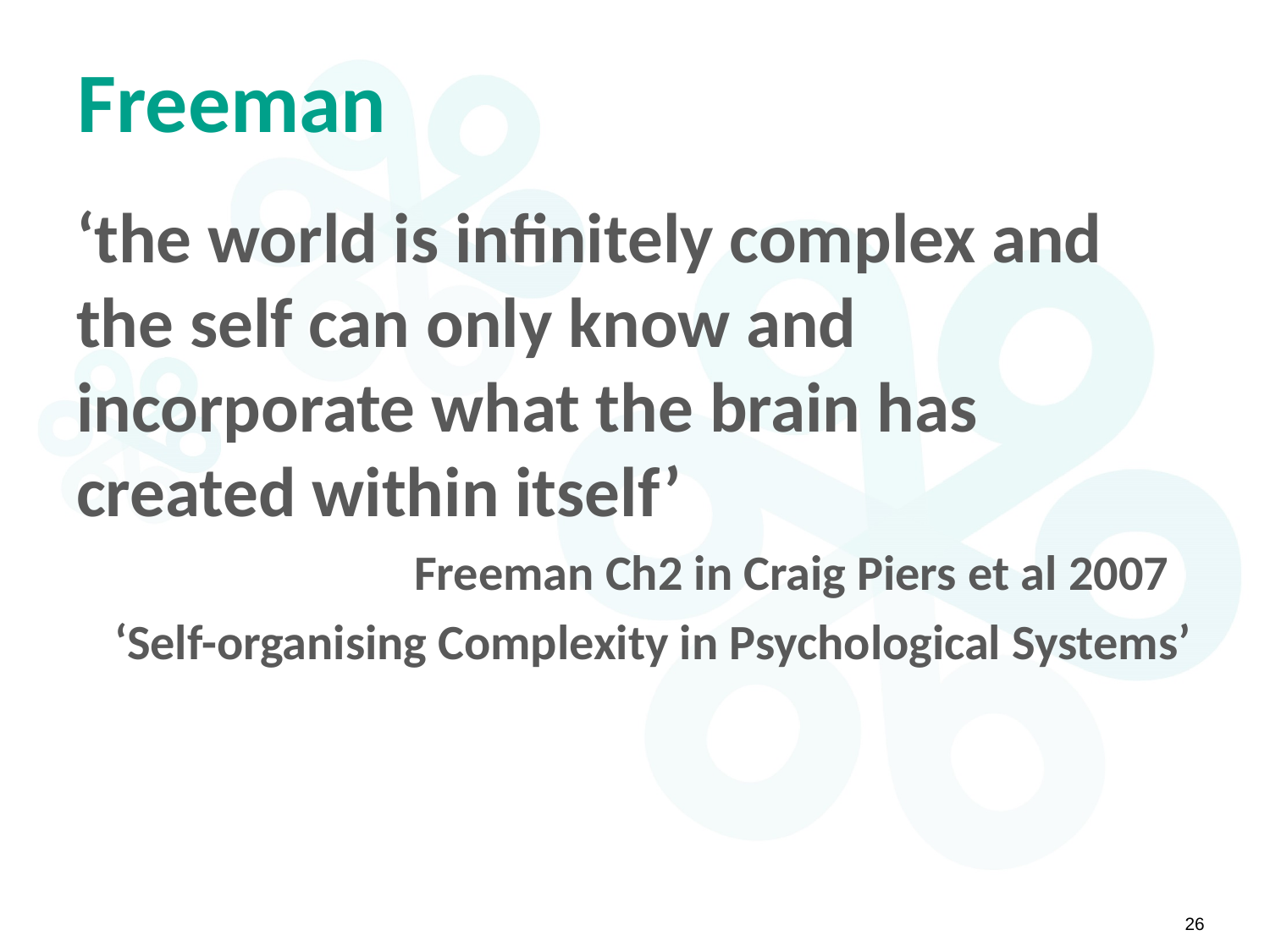

# Freeman
‘the world is infinitely complex and the self can only know and incorporate what the brain has created within itself’
Freeman Ch2 in Craig Piers et al 2007
‘Self-organising Complexity in Psychological Systems’

26